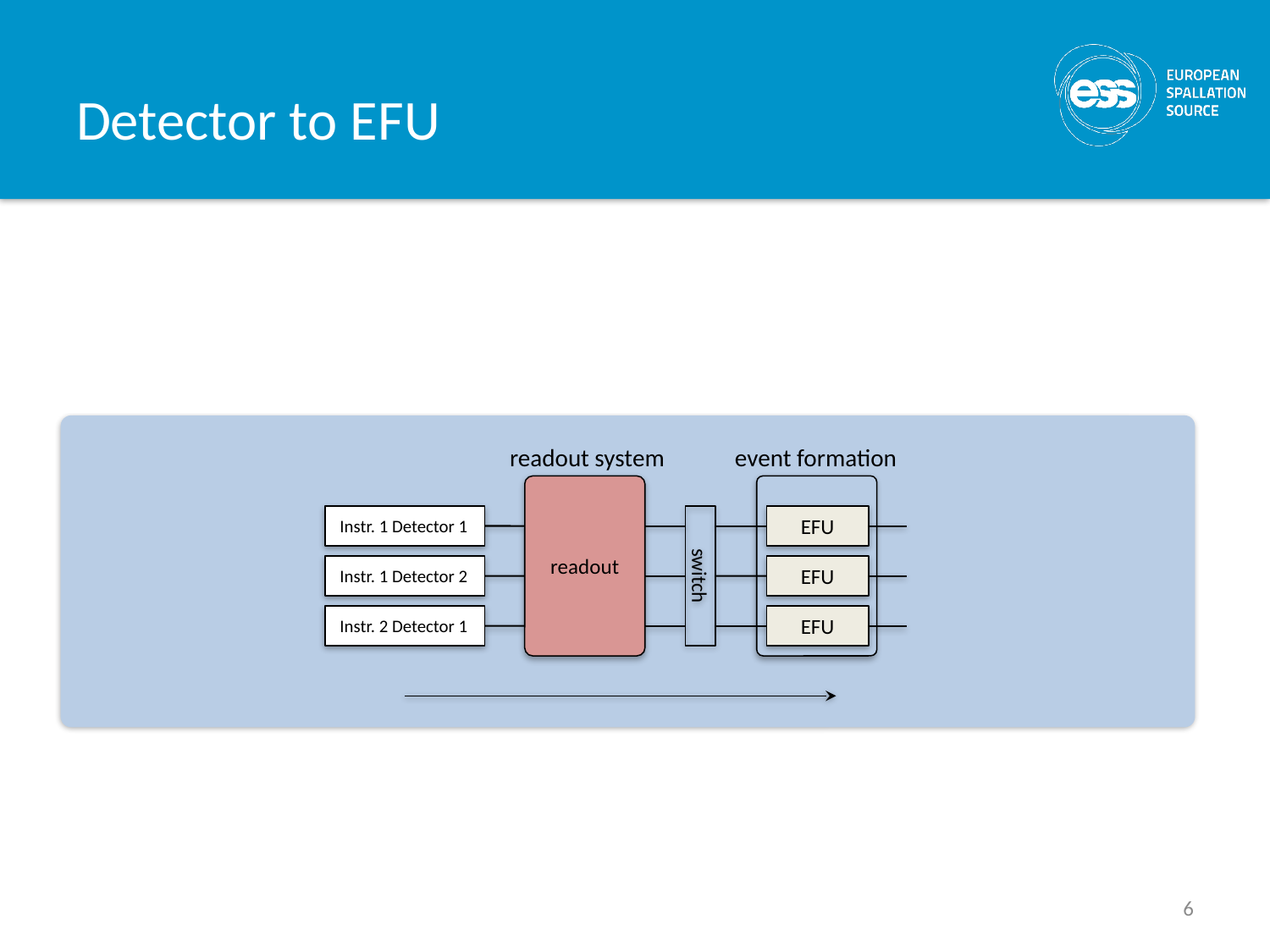

# Detector to EFU

readout system
event formation

readout
Instr. 1 Detector 1
switch
EFU
Instr. 1 Detector 2
EFU
Instr. 2 Detector 1
EFU
6